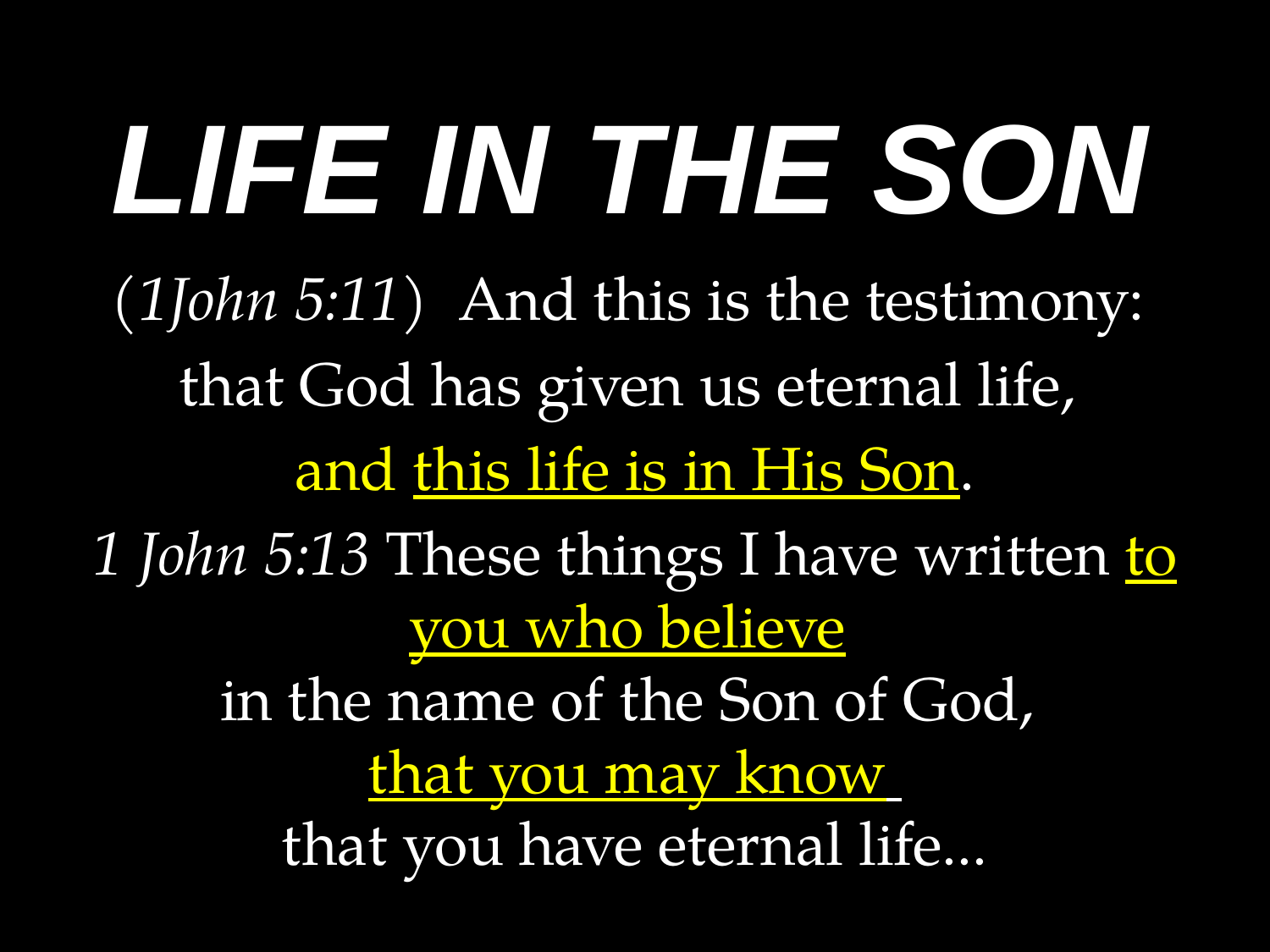

# LIFE IN THE SON
(1John 5:11)  And this is the testimony:
that God has given us eternal life,
and this life is in His Son.
1 John 5:13 These things I have written to you who believe
in the name of the Son of God,
that you may know
that you have eternal life...